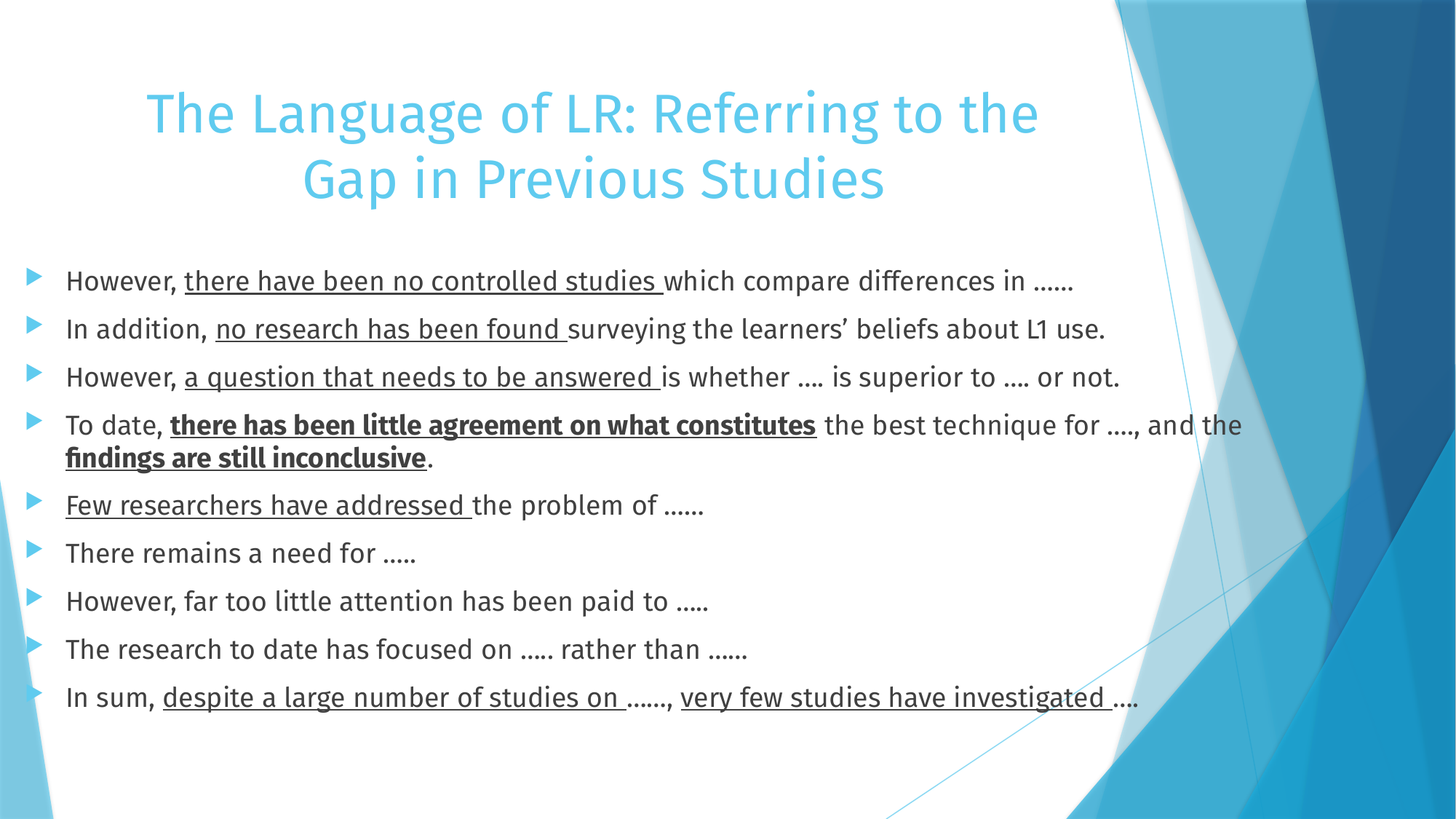

# The Language of LR: Referring to the Gap in Previous Studies
However, there have been no controlled studies which compare differences in ……
In addition, no research has been found surveying the learners’ beliefs about L1 use.
However, a question that needs to be answered is whether …. is superior to …. or not.
To date, there has been little agreement on what constitutes the best technique for …., and the findings are still inconclusive.
Few researchers have addressed the problem of ……
There remains a need for …..
However, far too little attention has been paid to …..
The research to date has focused on ….. rather than ……
In sum, despite a large number of studies on ……, very few studies have investigated ….